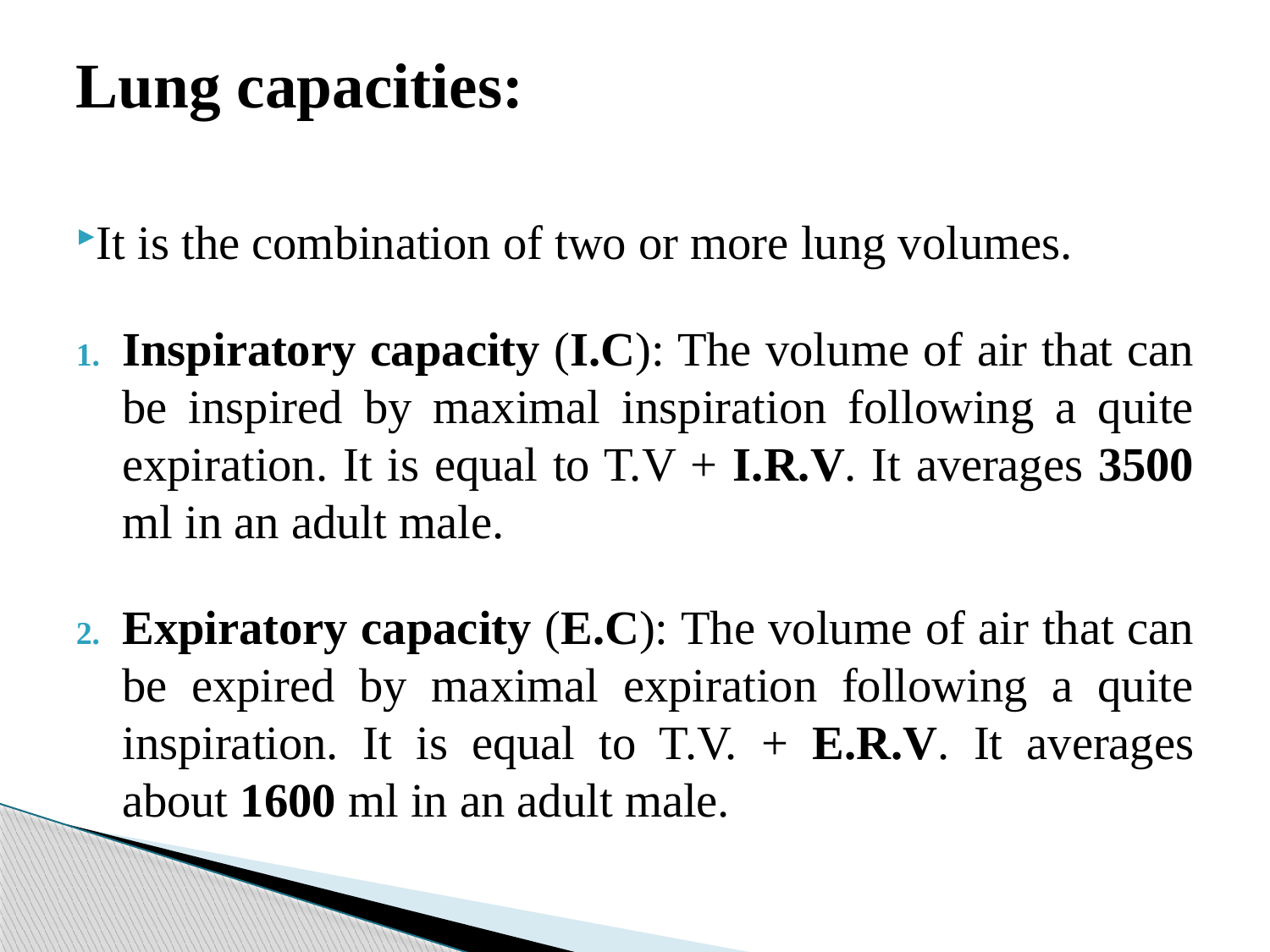

# Lung capacities:
It is the combination of two or more lung volumes.

Inspiratory capacity (I.C): The volume of air that can be inspired by maximal inspiration following a quite expiration. It is equal to T.V + I.R.V. It averages 3500 ml in an adult male.

Expiratory capacity (E.C): The volume of air that can be expired by maximal expiration following a quite inspiration. It is equal to T.V. + E.R.V. It averages about 1600 ml in an adult male.